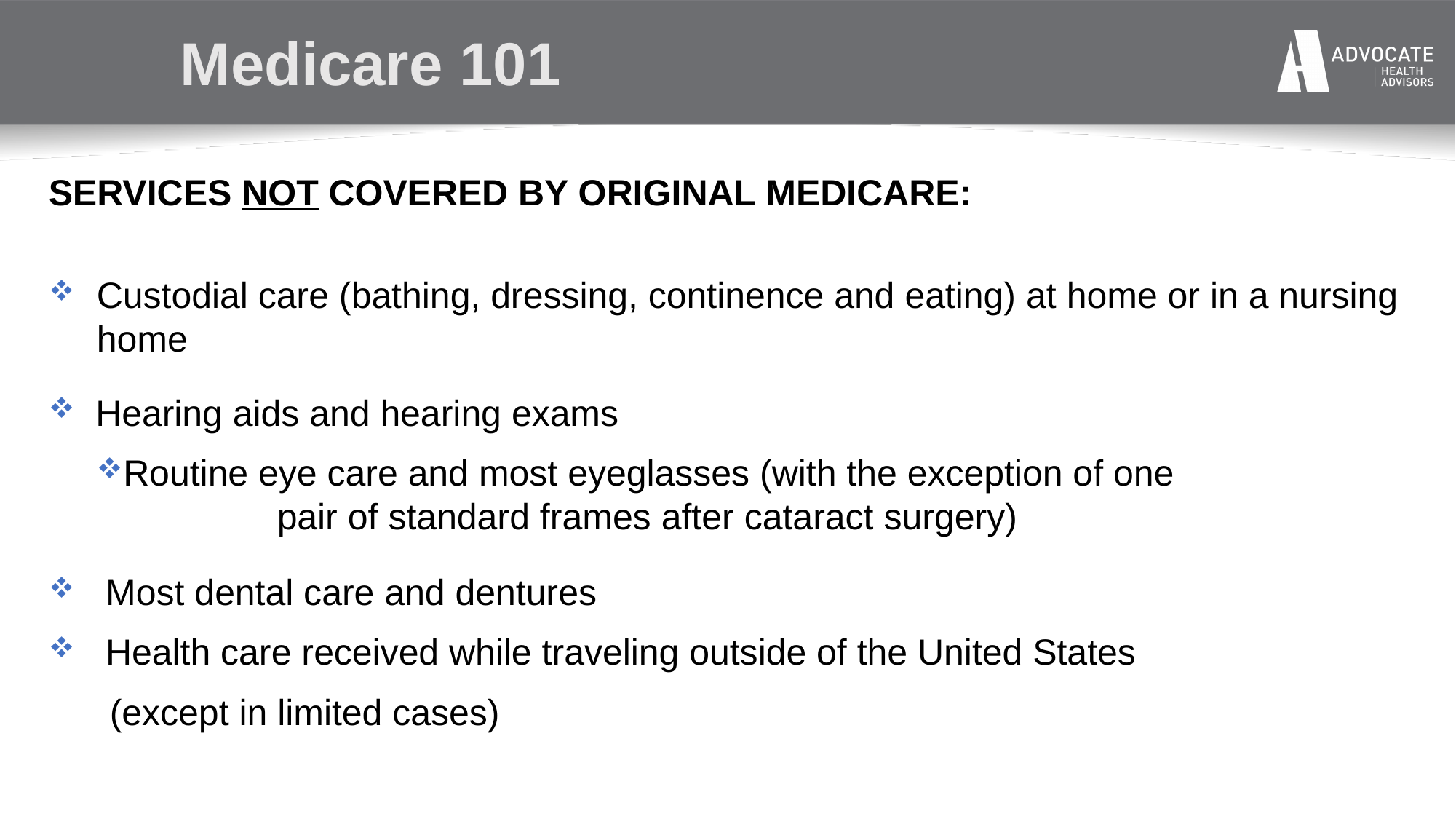

Medicare 101
SERVICES NOT COVERED BY ORIGINAL MEDICARE:
Custodial care (bathing, dressing, continence and eating) at home or in a nursing home
  Hearing aids and hearing exams
Routine eye care and most eyeglasses (with the exception of one                               	 pair of standard frames after cataract surgery)

   Most dental care and dentures
   Health care received while traveling outside of the United States
      (except in limited cases)